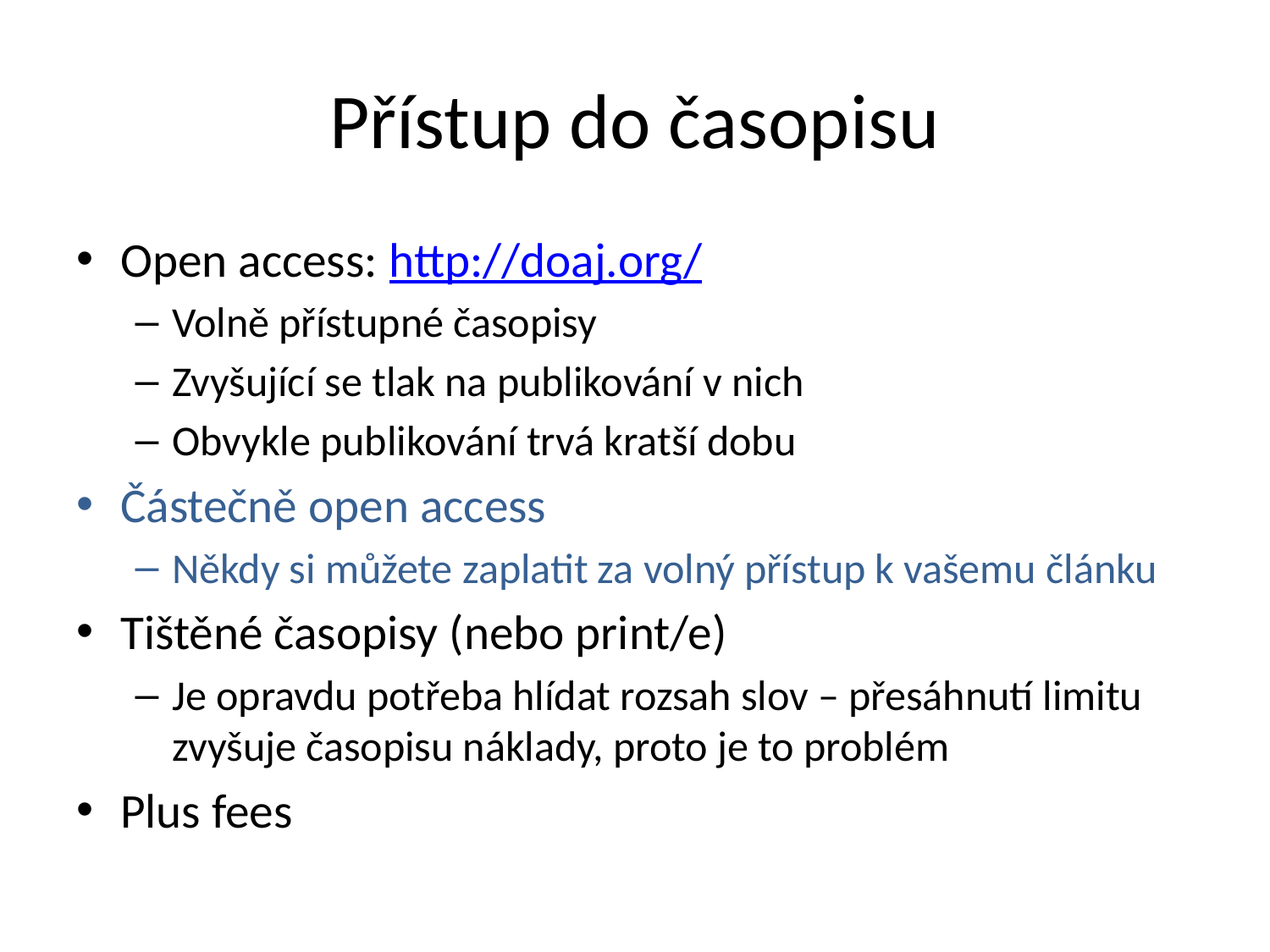

# Přístup do časopisu
Open access: http://doaj.org/
Volně přístupné časopisy
Zvyšující se tlak na publikování v nich
Obvykle publikování trvá kratší dobu
Částečně open access
Někdy si můžete zaplatit za volný přístup k vašemu článku
Tištěné časopisy (nebo print/e)
Je opravdu potřeba hlídat rozsah slov – přesáhnutí limitu zvyšuje časopisu náklady, proto je to problém
Plus fees